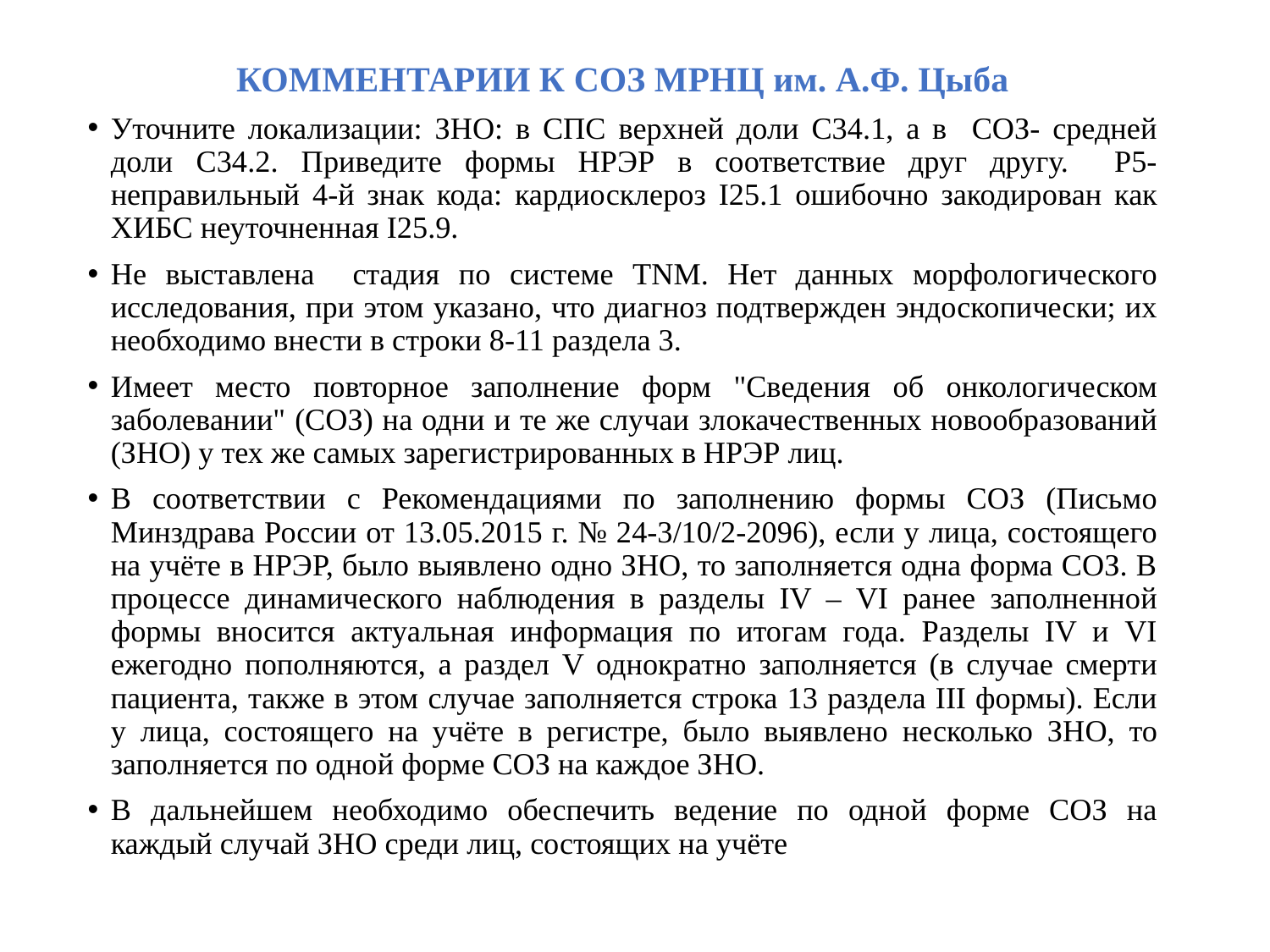

# КОММЕНТАРИИ К СОЗ МРНЦ им. А.Ф. Цыба
Уточните локализации: ЗНО: в СПС верхней доли С34.1, а в  СОЗ- средней доли С34.2. Приведите формы НРЭР в соответствие друг другу.  Р5- неправильный 4-й знак кода: кардиосклероз I25.1 ошибочно закодирован как ХИБС неуточненная I25.9.
Не выставлена  стадия по системе TNM. Нет данных морфологического исследования, при этом указано, что диагноз подтвержден эндоскопически; их необходимо внести в строки 8-11 раздела 3.
Имеет место повторное заполнение форм "Сведения об онкологическом заболевании" (СОЗ) на одни и те же случаи злокачественных новообразований (ЗНО) у тех же самых зарегистрированных в НРЭР лиц.
В соответствии с Рекомендациями по заполнению формы СОЗ (Письмо Минздрава России от 13.05.2015 г. № 24-3/10/2-2096), если у лица, состоящего на учёте в НРЭР, было выявлено одно ЗНО, то заполняется одна форма СОЗ. В процессе динамического наблюдения в разделы IV – VI ранее заполненной формы вносится актуальная информация по итогам года. Разделы IV и VI ежегодно пополняются, а раздел V однократно заполняется (в случае смерти пациента, также в этом случае заполняется строка 13 раздела III формы). Если у лица, состоящего на учёте в регистре, было выявлено несколько ЗНО, то заполняется по одной форме СОЗ на каждое ЗНО.
В дальнейшем необходимо обеспечить ведение по одной форме СОЗ на каждый случай ЗНО среди лиц, состоящих на учёте